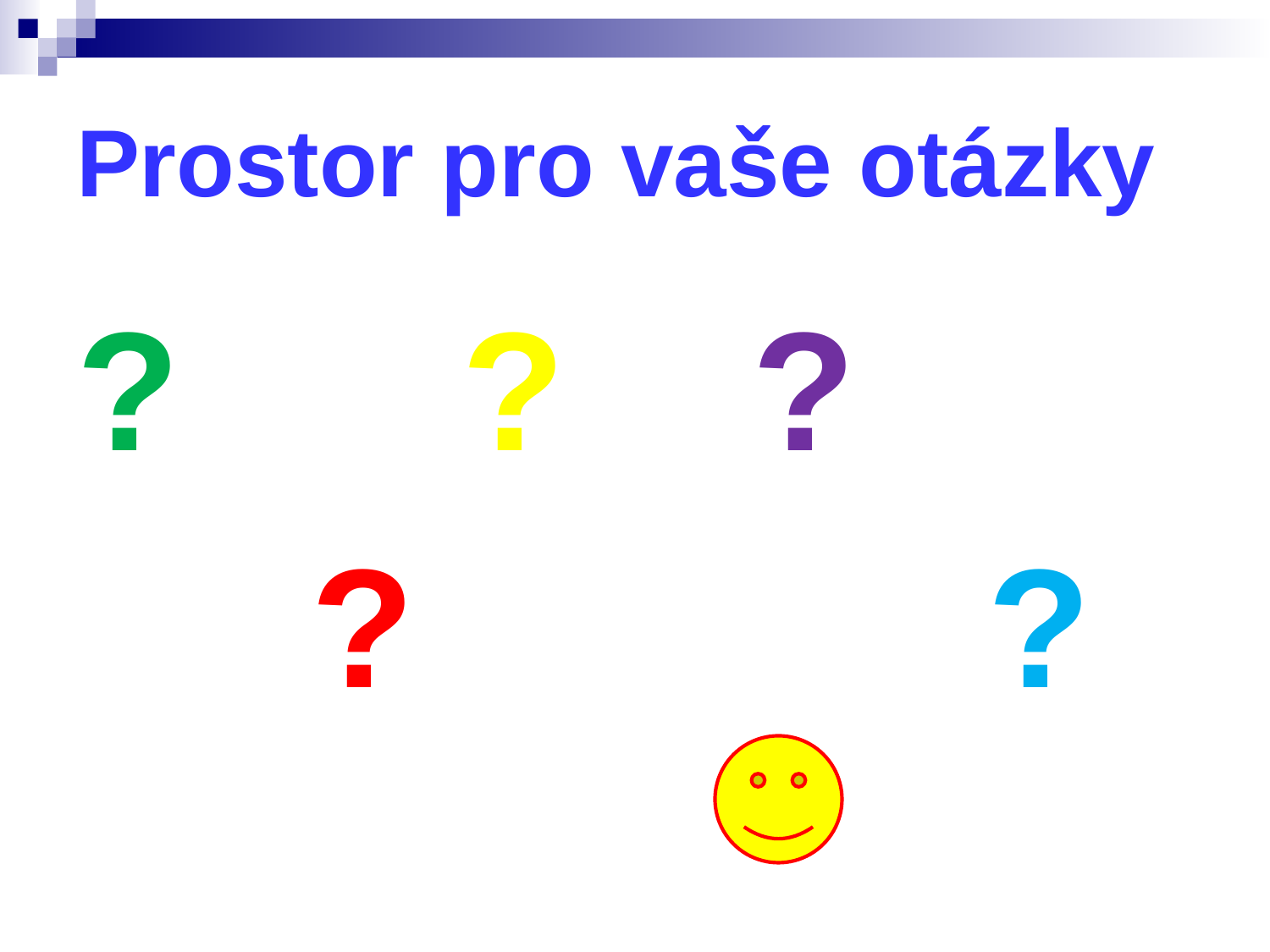

# Prostor pro vaše otázky
?      ?
     ?
  ?
       ?